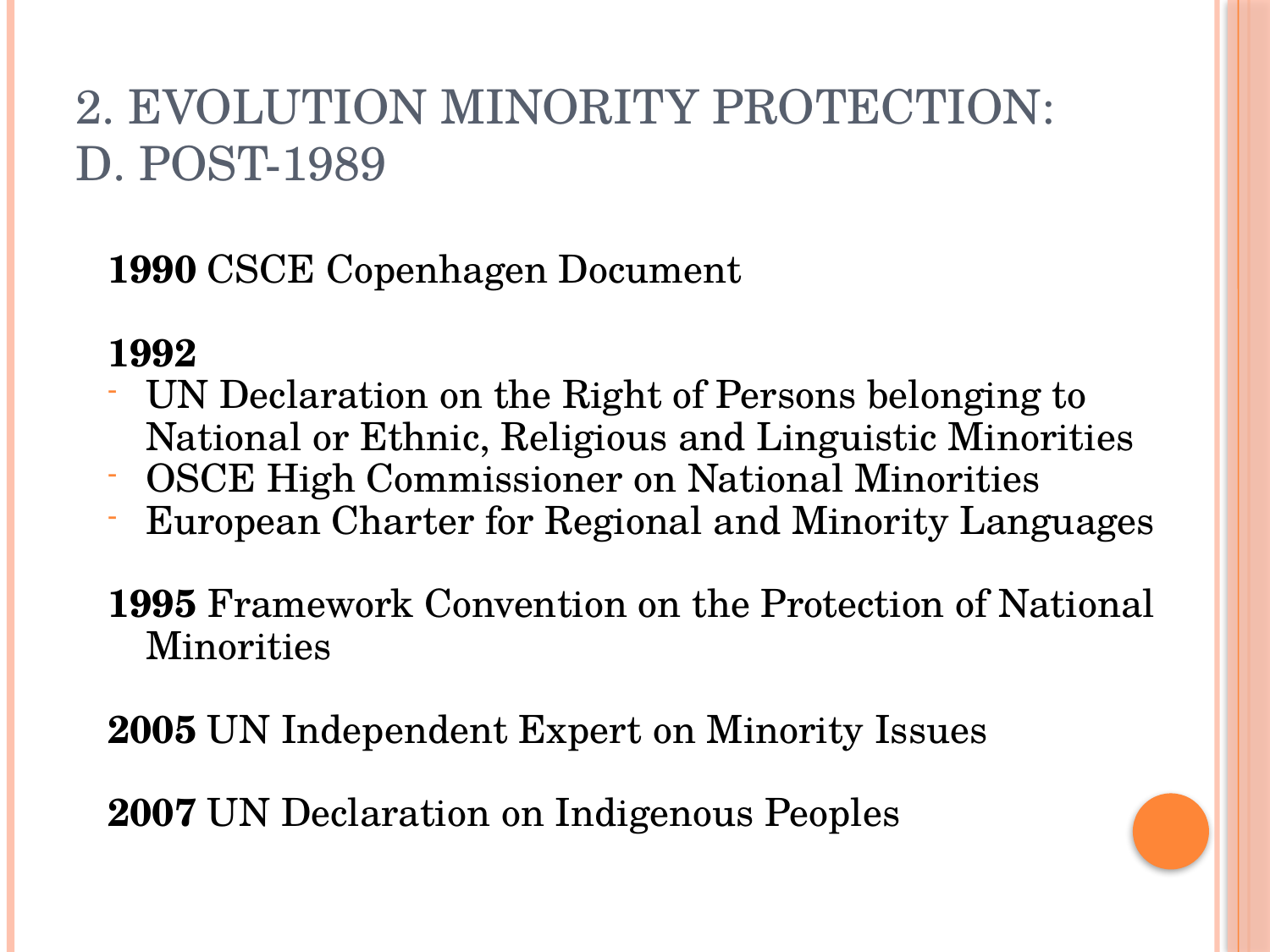

# 2. Evolution Minority Protection: D. Post-1989
1990 CSCE Copenhagen Document

1992
UN Declaration on the Right of Persons belonging to National or Ethnic, Religious and Linguistic Minorities
OSCE High Commissioner on National Minorities
European Charter for Regional and Minority Languages

1995 Framework Convention on the Protection of National Minorities

2005 UN Independent Expert on Minority Issues

2007 UN Declaration on Indigenous Peoples